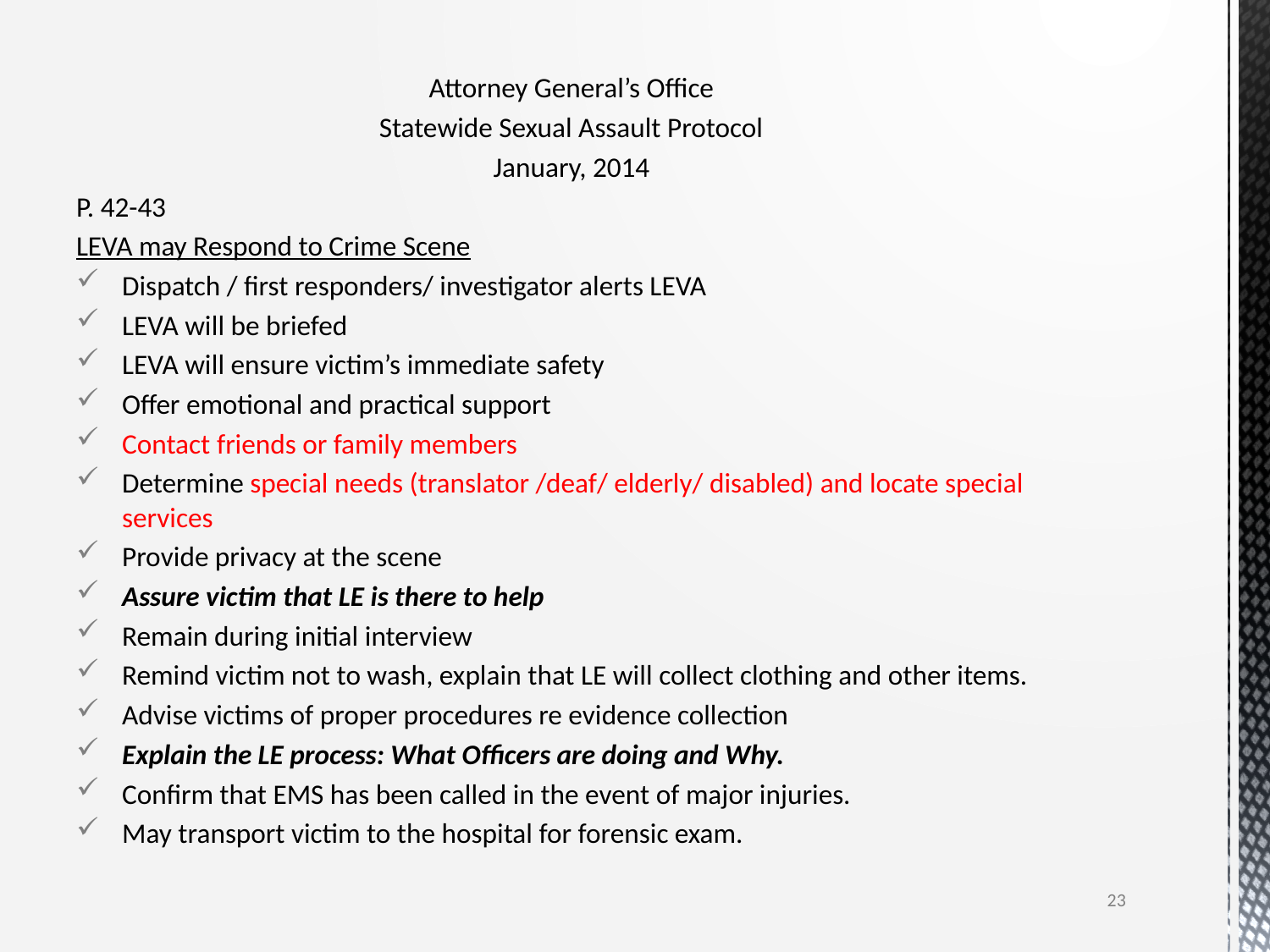

Attorney General’s Office
Statewide Sexual Assault Protocol
January, 2014
P. 42-43
LEVA may Respond to Crime Scene
Dispatch / first responders/ investigator alerts LEVA
LEVA will be briefed
LEVA will ensure victim’s immediate safety
Offer emotional and practical support
Contact friends or family members
Determine special needs (translator /deaf/ elderly/ disabled) and locate special services
Provide privacy at the scene
Assure victim that LE is there to help
Remain during initial interview
Remind victim not to wash, explain that LE will collect clothing and other items.
Advise victims of proper procedures re evidence collection
Explain the LE process: What Officers are doing and Why.
Confirm that EMS has been called in the event of major injuries.
May transport victim to the hospital for forensic exam.

23